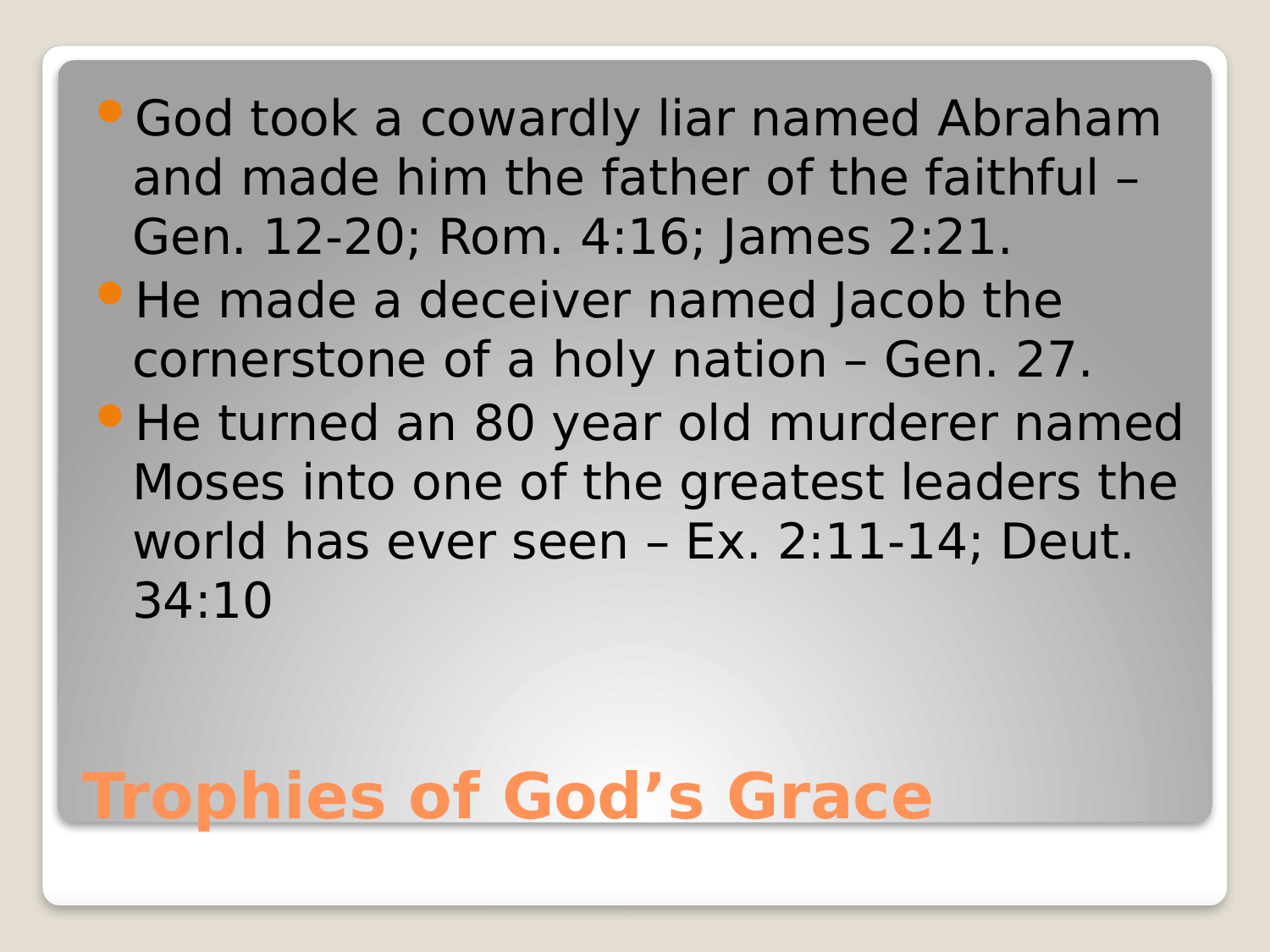

God took a cowardly liar named Abraham and made him the father of the faithful – Gen. 12-20; Rom. 4:16; James 2:21.
He made a deceiver named Jacob the cornerstone of a holy nation – Gen. 27.
He turned an 80 year old murderer named Moses into one of the greatest leaders the world has ever seen – Ex. 2:11-14; Deut. 34:10
# Trophies of God’s Grace